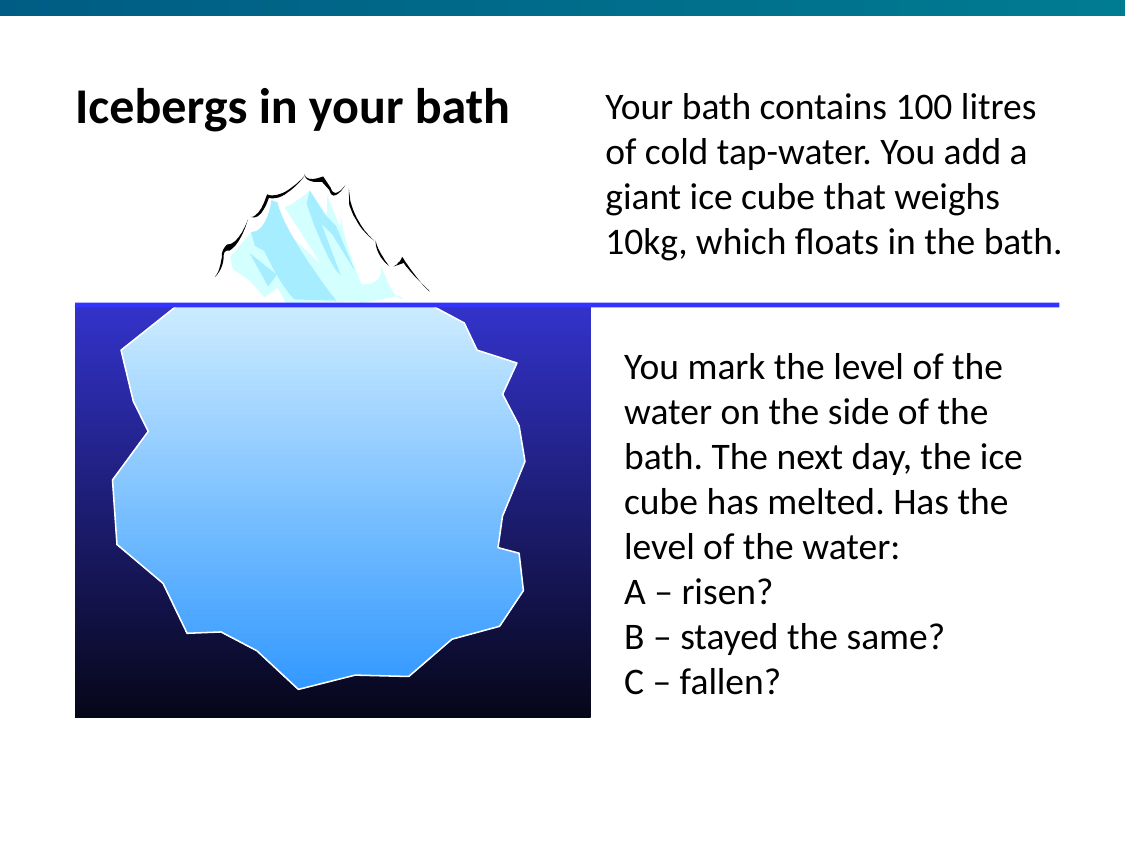

# Icebergs in your bath
Your bath contains 100 litres of cold tap-water. You add a giant ice cube that weighs 10kg, which floats in the bath.

You mark the level of the water on the side of the bath. The next day, the ice cube has melted. Has the level of the water:
A – risen?
B – stayed the same?
C – fallen?